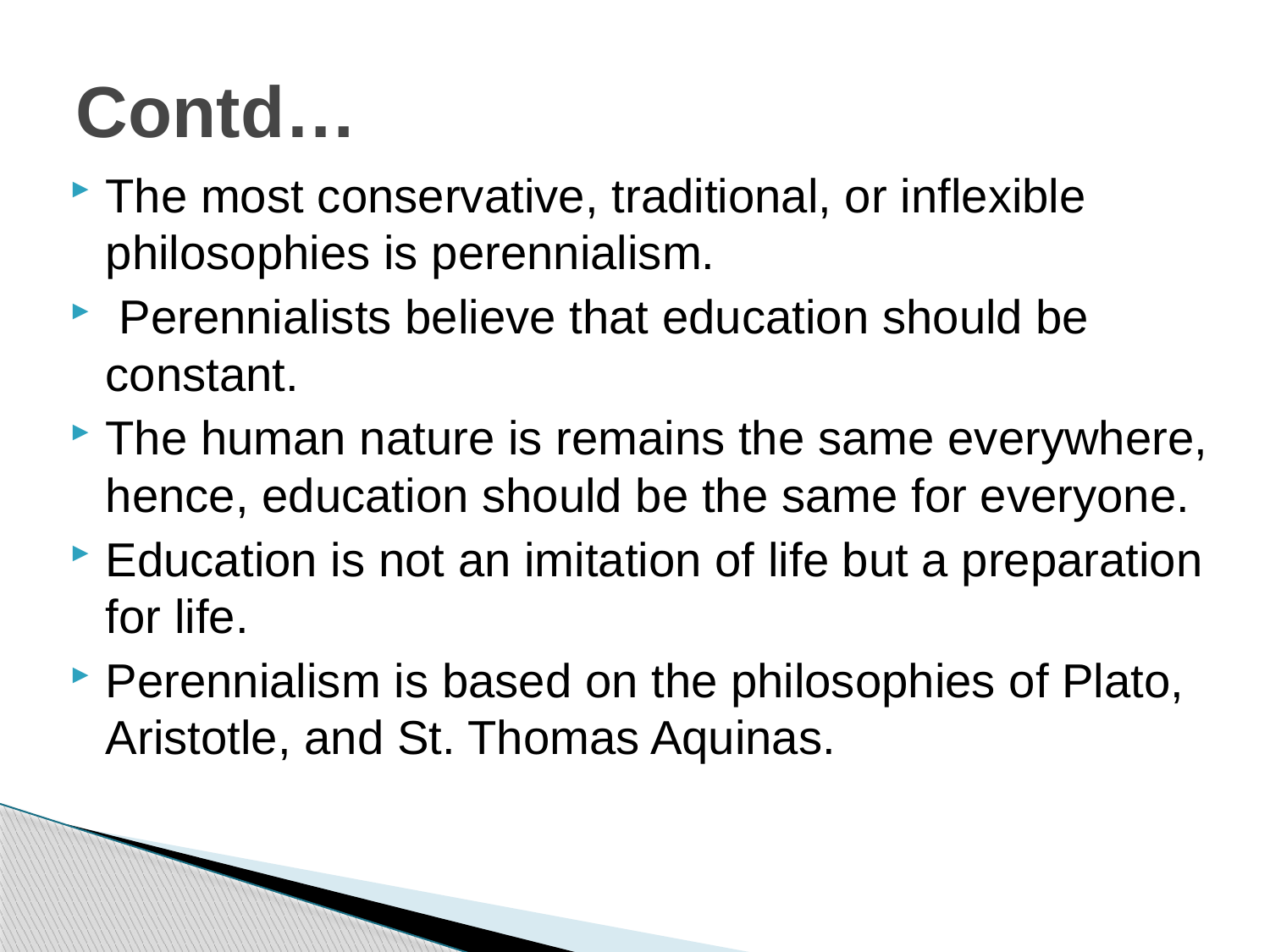

# Contd…
The most conservative, traditional, or inflexible philosophies is perennialism.
 Perennialists believe that education should be constant.
The human nature is remains the same everywhere, hence, education should be the same for everyone.
Education is not an imitation of life but a preparation for life.
Perennialism is based on the philosophies of Plato, Aristotle, and St. Thomas Aquinas.